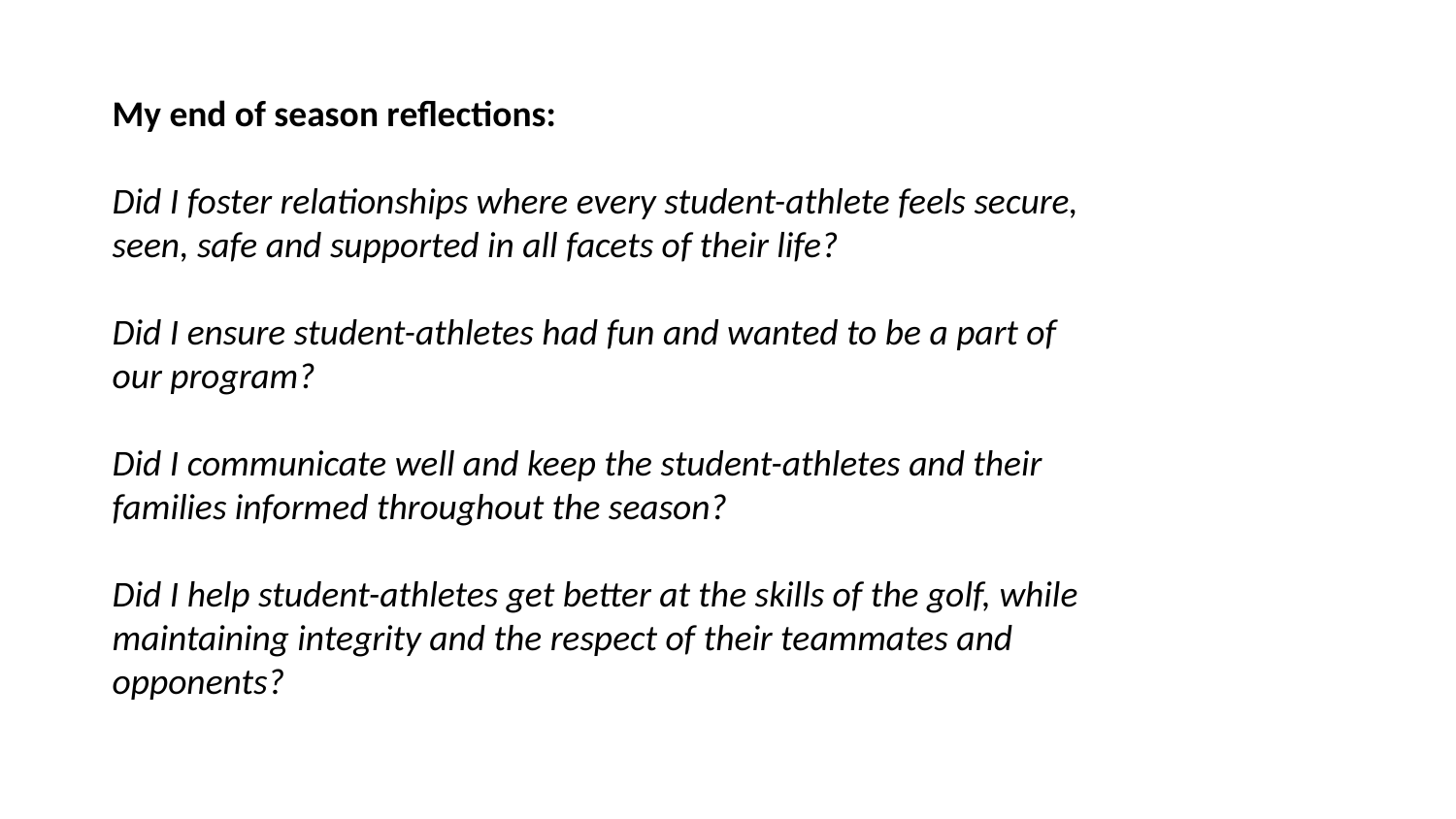

My end of season reflections:

Did I foster relationships where every student-athlete feels secure, seen, safe and supported in all facets of their life?

Did I ensure student-athletes had fun and wanted to be a part of our program?

Did I communicate well and keep the student-athletes and their families informed throughout the season?

Did I help student-athletes get better at the skills of the golf, while maintaining integrity and the respect of their teammates and opponents?